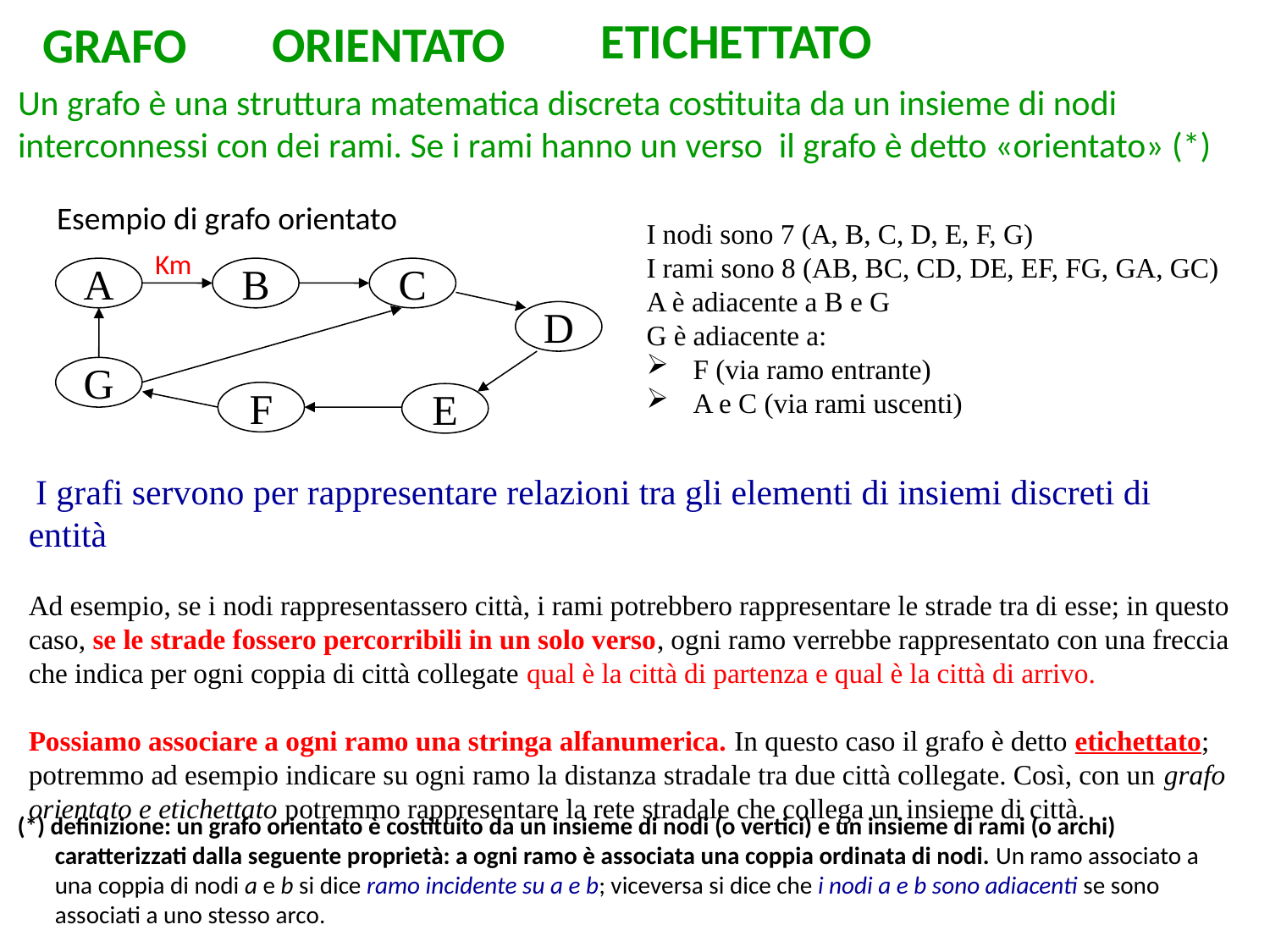

ETICHETTATO
ORIENTATO
# GRAFO
Un grafo è una struttura matematica discreta costituita da un insieme di nodi interconnessi con dei rami. Se i rami hanno un verso  il grafo è detto «orientato» (*)
Esempio di grafo orientato
I nodi sono 7 (A, B, C, D, E, F, G)
I rami sono 8 (AB, BC, CD, DE, EF, FG, GA, GC)
A è adiacente a B e G
G è adiacente a:
 F (via ramo entrante)
 A e C (via rami uscenti)
Km
A
C

D

G
F
E

B

 I grafi servono per rappresentare relazioni tra gli elementi di insiemi discreti di entità

Ad esempio, se i nodi rappresentassero città, i rami potrebbero rappresentare le strade tra di esse; in questo caso, se le strade fossero percorribili in un solo verso, ogni ramo verrebbe rappresentato con una freccia che indica per ogni coppia di città collegate qual è la città di partenza e qual è la città di arrivo.

Possiamo associare a ogni ramo una stringa alfanumerica. In questo caso il grafo è detto etichettato; potremmo ad esempio indicare su ogni ramo la distanza stradale tra due città collegate. Così, con un grafo orientato e etichettato potremmo rappresentare la rete stradale che collega un insieme di città.
(*) definizione: un grafo orientato è costituito da un insieme di nodi (o vertici) e un insieme di rami (o archi) caratterizzati dalla seguente proprietà: a ogni ramo è associata una coppia ordinata di nodi. Un ramo associato a una coppia di nodi a e b si dice ramo incidente su a e b; viceversa si dice che i nodi a e b sono adiacenti se sono associati a uno stesso arco.